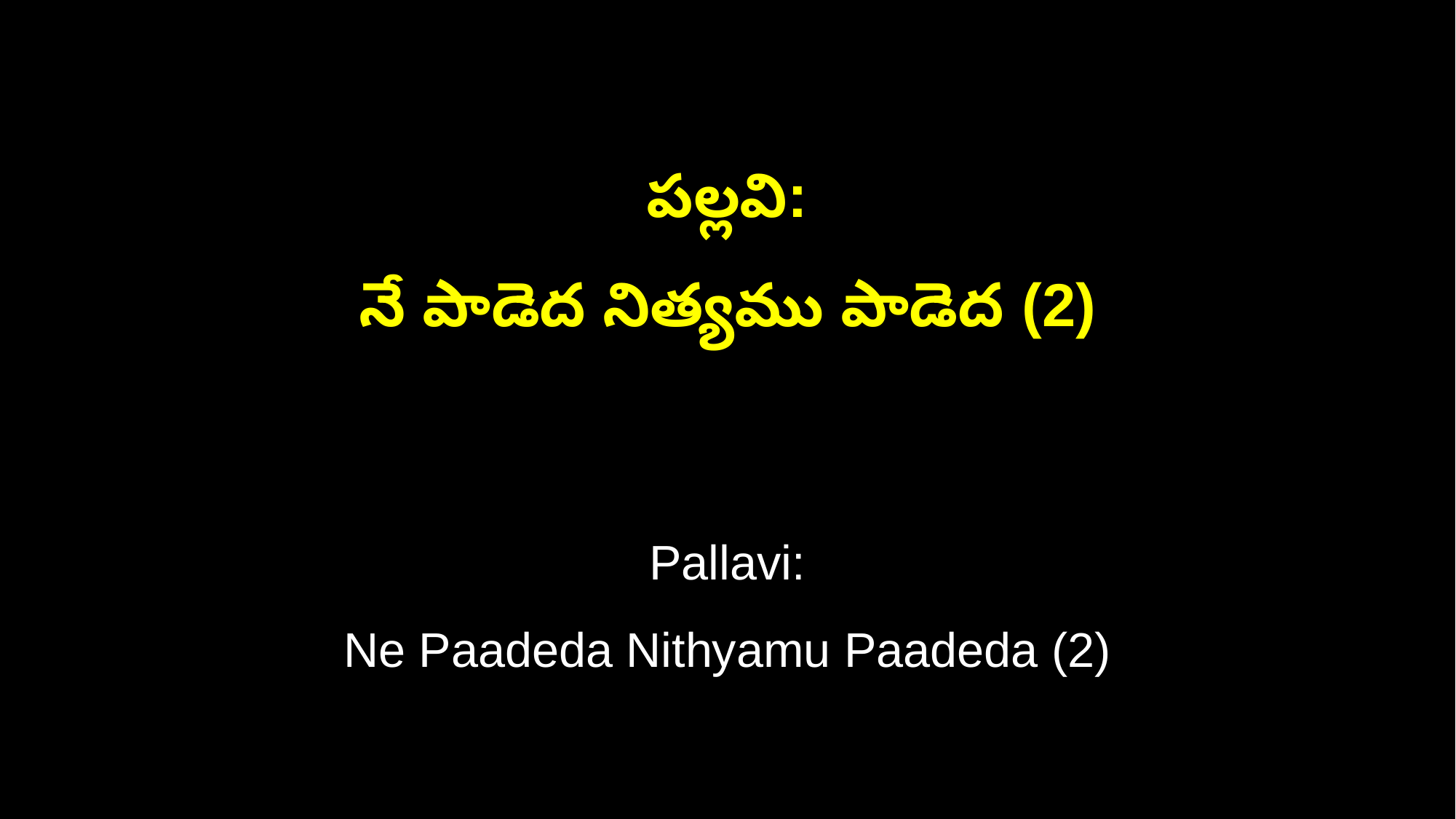

పల్లవి:
నే పాడెద నిత్యము పాడెద (2)
Pallavi:
Ne Paadeda Nithyamu Paadeda (2)